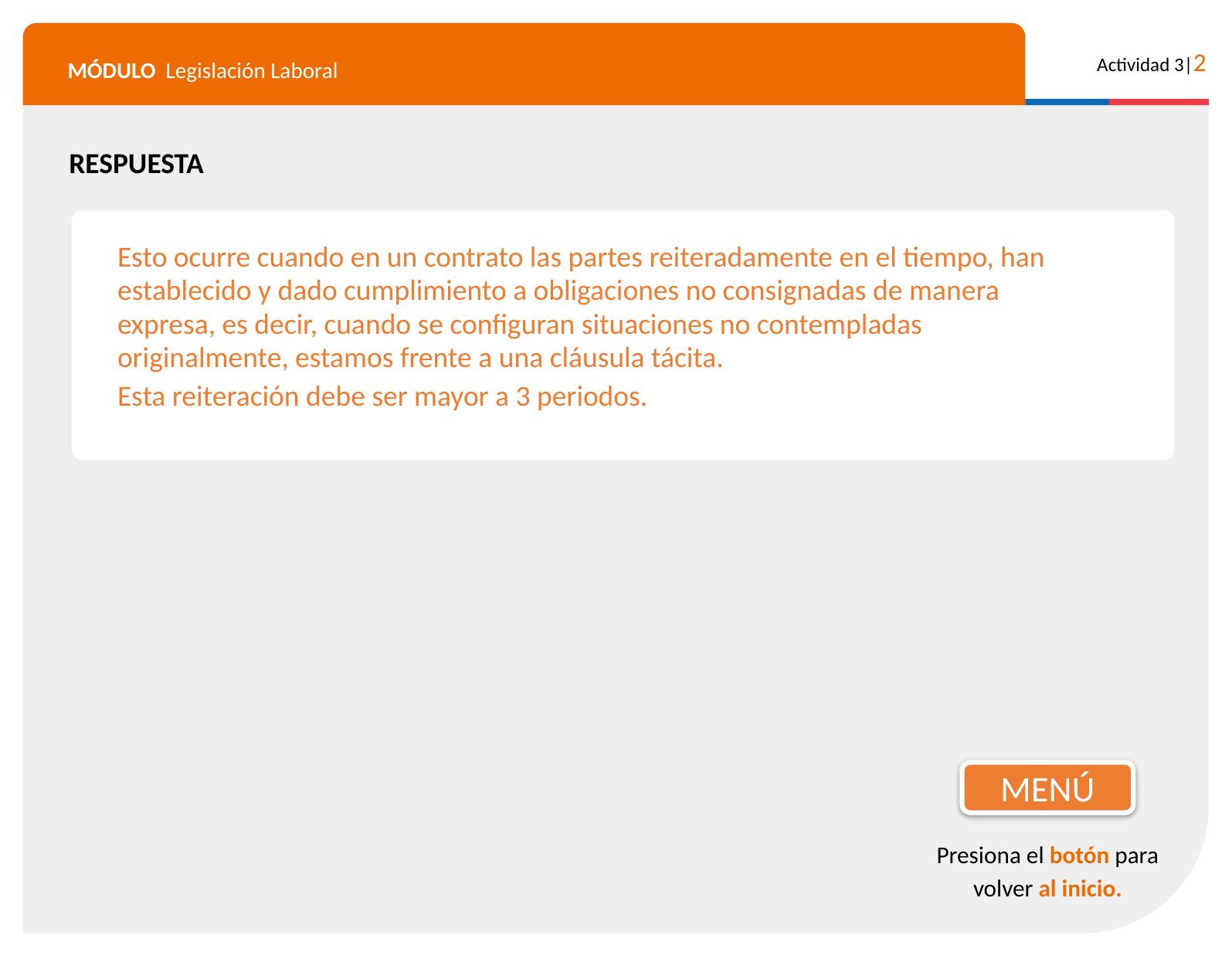

RESPUESTA

Esto ocurre cuando en un contrato las partes reiteradamente en el tiempo, han establecido y dado cumplimiento a obligaciones no consignadas de manera expresa, es decir, cuando se configuran situaciones no contempladas originalmente, estamos frente a una cláusula tácita.
Esta reiteración debe ser mayor a 3 periodos.

MENÚ
Presiona el botón para volver al inicio.